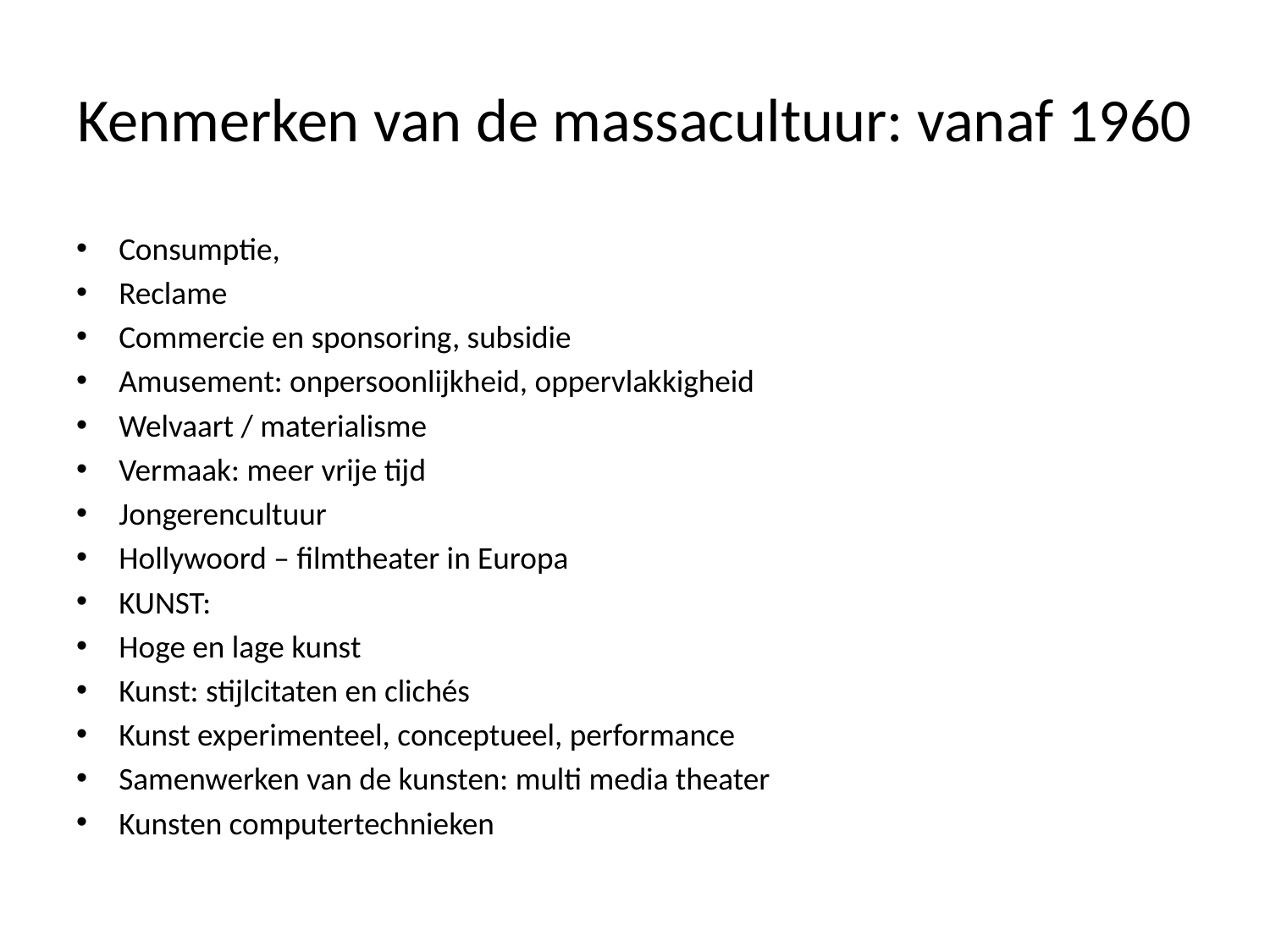

# Kenmerken van de massacultuur: vanaf 1960
Consumptie,
Reclame
Commercie en sponsoring, subsidie
Amusement: onpersoonlijkheid, oppervlakkigheid
Welvaart / materialisme
Vermaak: meer vrije tijd
Jongerencultuur
Hollywoord – filmtheater in Europa
KUNST:
Hoge en lage kunst
Kunst: stijlcitaten en clichés
Kunst experimenteel, conceptueel, performance
Samenwerken van de kunsten: multi media theater
Kunsten computertechnieken